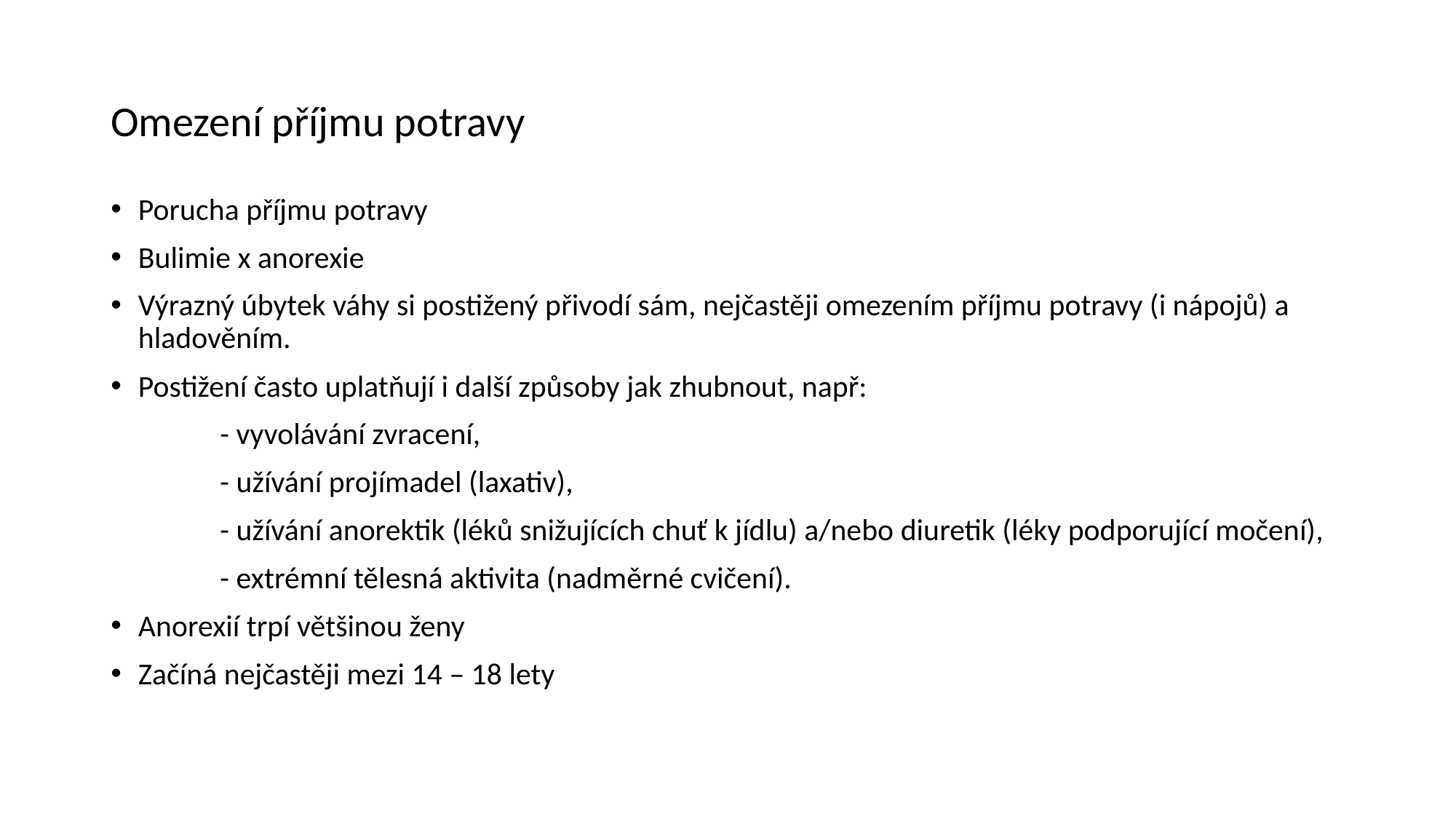

# Omezení příjmu potravy
Porucha příjmu potravy
Bulimie x anorexie
Výrazný úbytek váhy si postižený přivodí sám, nejčastěji omezením příjmu potravy (i nápojů) a hladověním.
Postižení často uplatňují i další způsoby jak zhubnout, např:
	- vyvolávání zvracení,
	- užívání projímadel (laxativ),
	- užívání anorektik (léků snižujících chuť k jídlu) a/nebo diuretik (léky podporující močení),
	- extrémní tělesná aktivita (nadměrné cvičení).
Anorexií trpí většinou ženy
Začíná nejčastěji mezi 14 – 18 lety